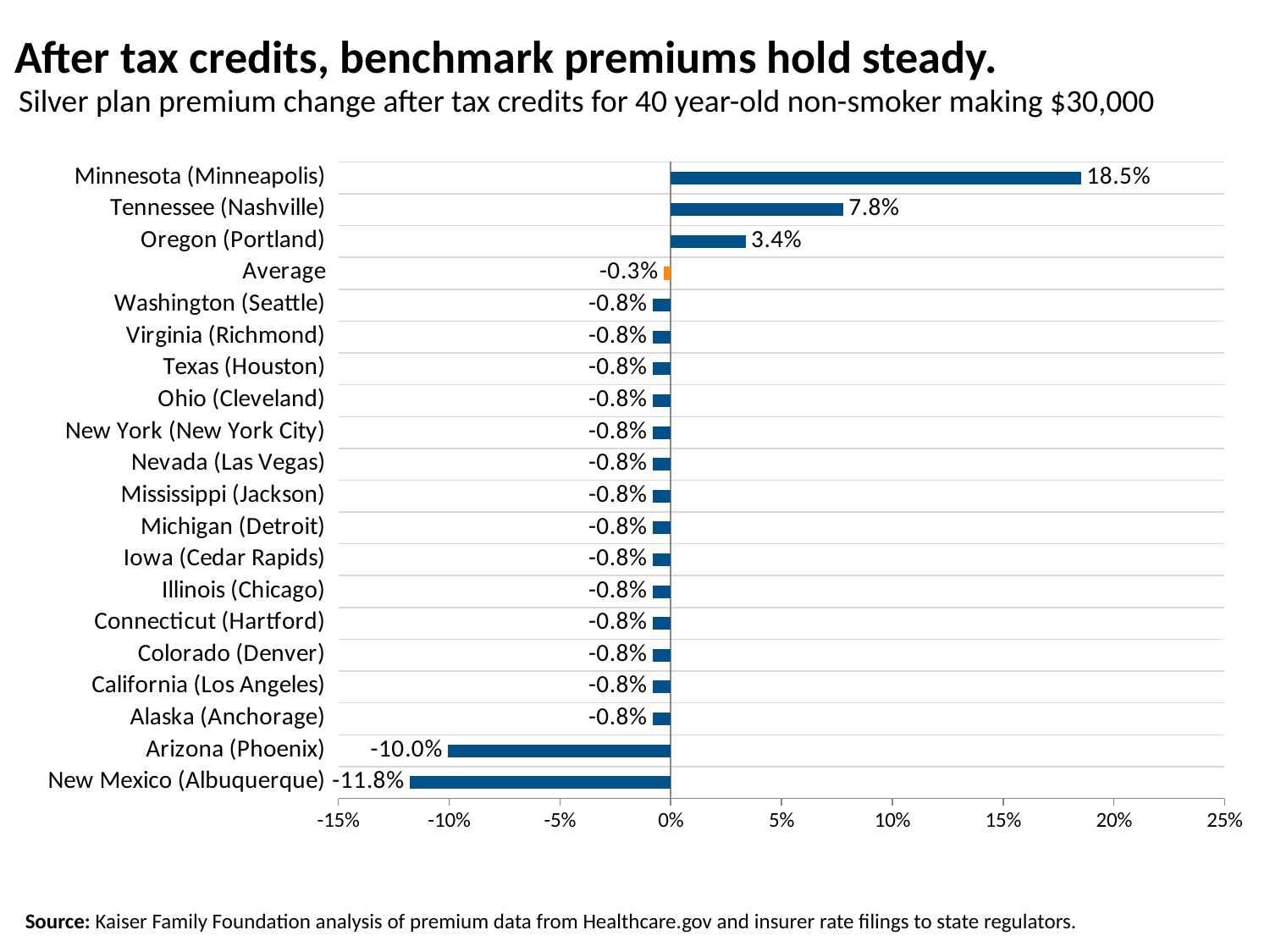

# After tax credits, benchmark premiums hold steady.
Silver plan premium change after tax credits for 40 year-old non-smoker making $30,000

### Chart

| Category | Percent Change |
|---|---|
| New Mexico (Albuquerque) | -0.11759862778730713 |
| Arizona (Phoenix) | -0.10038119440914867 |
| Alaska (Anchorage) | -0.008 |
| California (Los Angeles) | -0.008 |
| Colorado (Denver) | -0.008 |
| Connecticut (Hartford) | -0.008 |
| Illinois (Chicago) | -0.008 |
| Iowa (Cedar Rapids) | -0.008 |
| Michigan (Detroit) | -0.008 |
| Mississippi (Jackson) | -0.008 |
| Nevada (Las Vegas) | -0.008 |
| New York (New York City) | -0.008 |
| Ohio (Cleveland) | -0.008 |
| Texas (Houston) | -0.008 |
| Virginia (Richmond) | -0.008 |
| Washington (Seattle) | -0.008 |
| Average | -0.003 |
| Oregon (Portland) | 0.03399170124481321 |
| Tennessee (Nashville) | 0.078 |
| Minnesota (Minneapolis) | 0.1854211663066953 |
Source: Kaiser Family Foundation analysis of premium data from Healthcare.gov and insurer rate filings to state regulators.